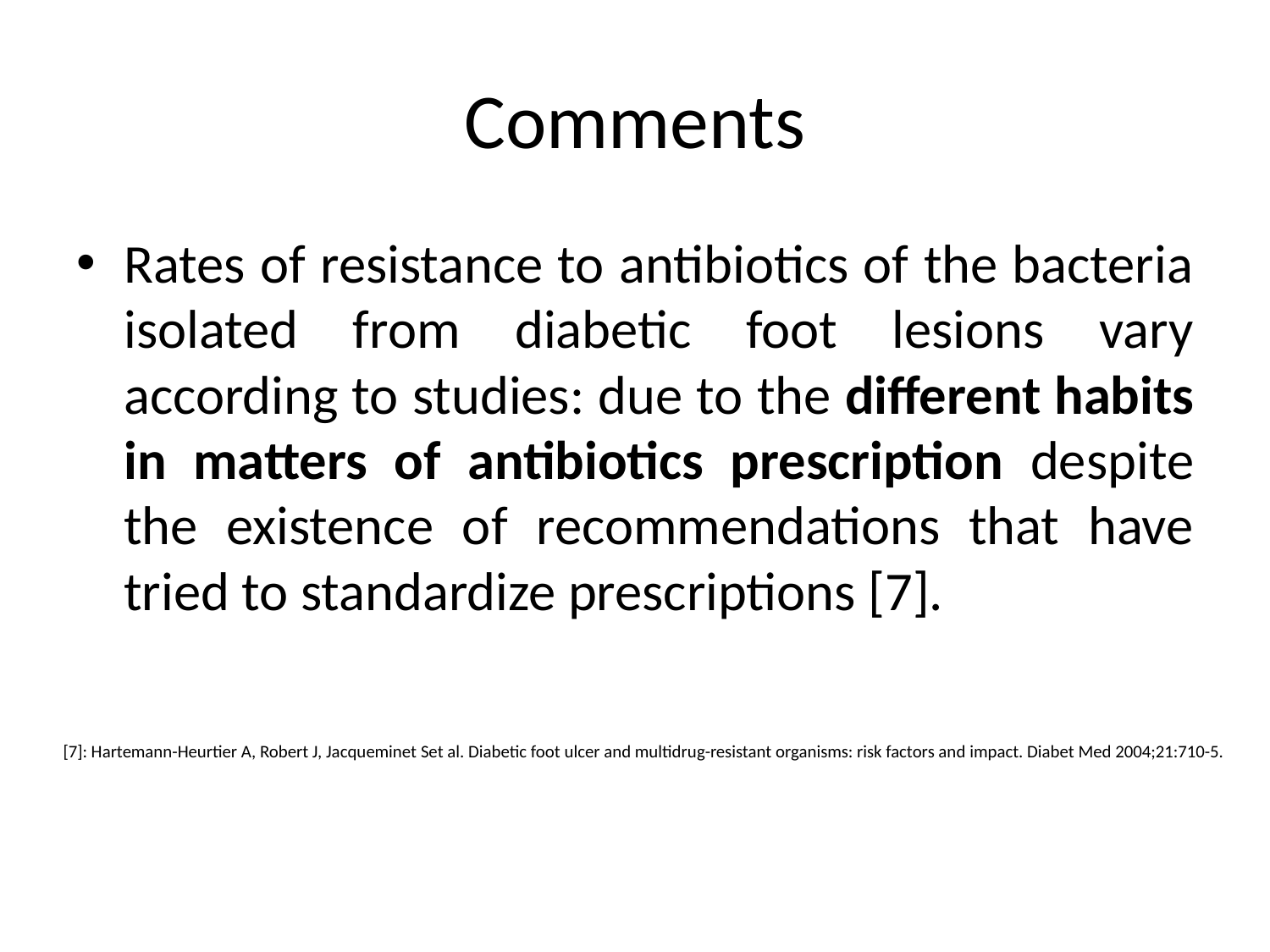

# Comments
Rates of resistance to antibiotics of the bacteria isolated from diabetic foot lesions vary according to studies: due to the different habits in matters of antibiotics prescription despite the existence of recommendations that have tried to standardize prescriptions [7].

[7]: Hartemann-Heurtier A, Robert J, Jacqueminet Set al. Diabetic foot ulcer and multidrug-resistant organisms: risk factors and impact. Diabet Med 2004;21:710-5.